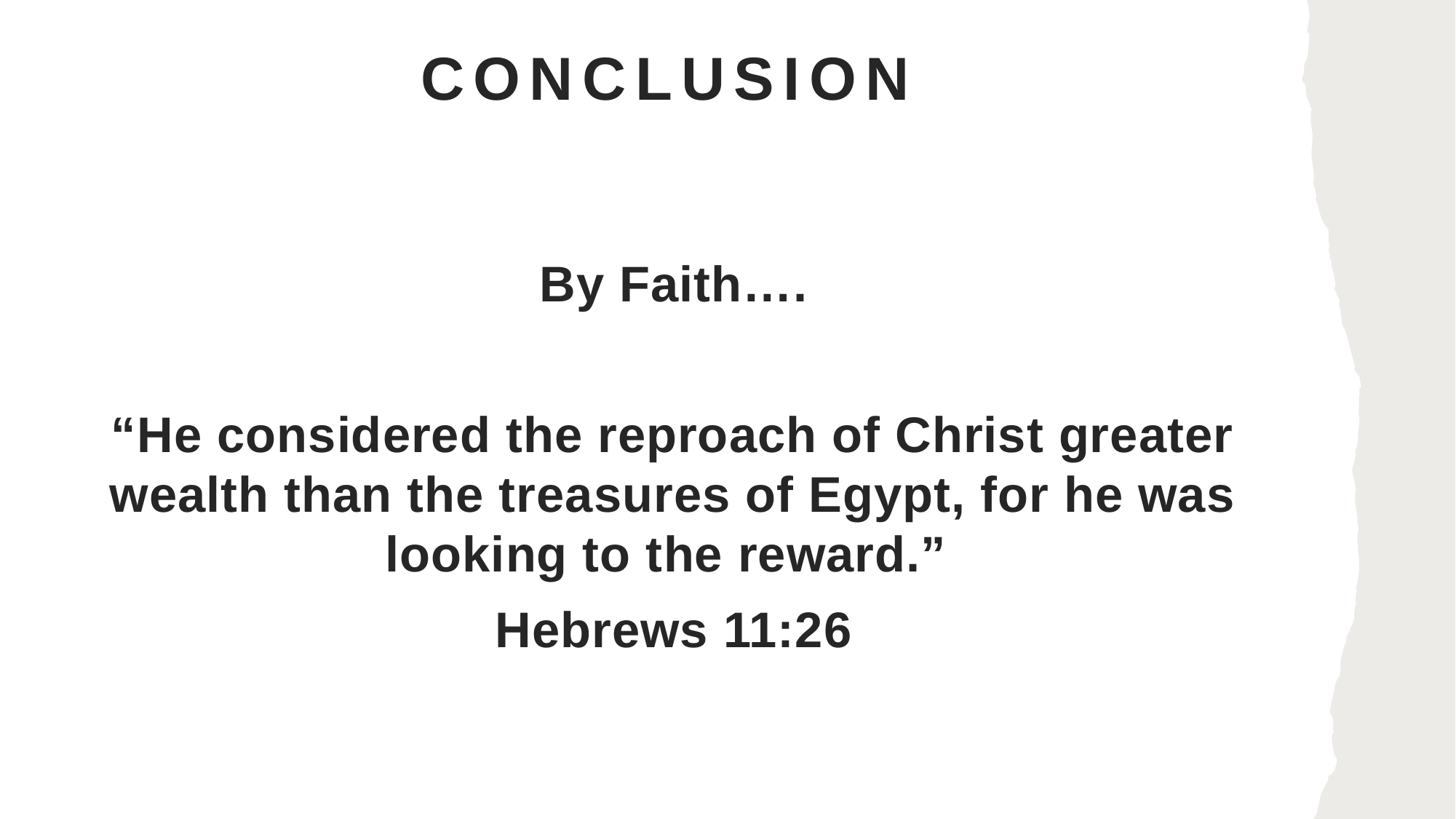

# Conclusion

By Faith….

“He considered the reproach of Christ greater wealth than the treasures of Egypt, for he was looking to the reward.”
Hebrews 11:26